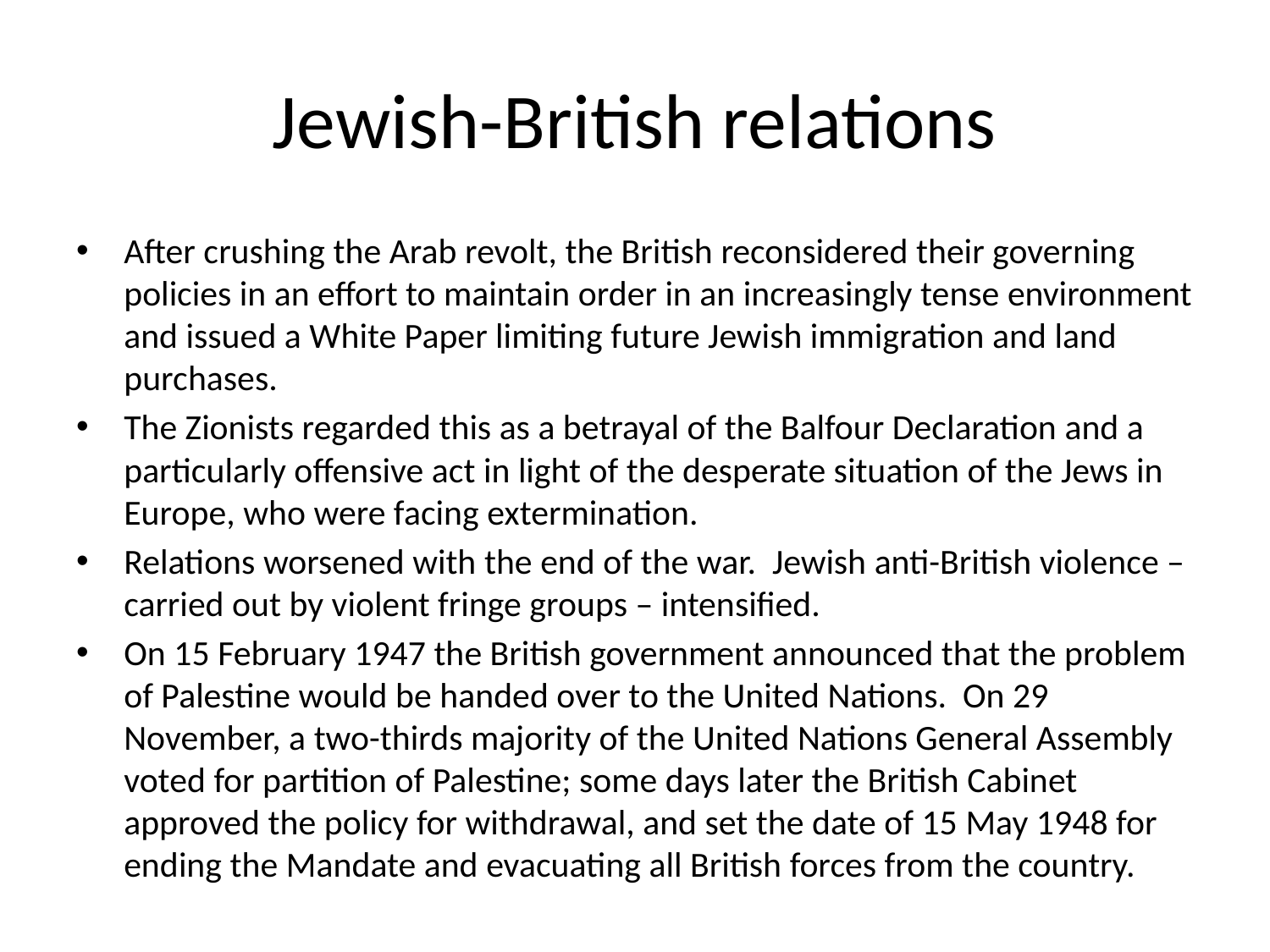

# Jewish-British relations
After crushing the Arab revolt, the British reconsidered their governing policies in an effort to maintain order in an increasingly tense environment and issued a White Paper limiting future Jewish immigration and land purchases.
The Zionists regarded this as a betrayal of the Balfour Declaration and a particularly offensive act in light of the desperate situation of the Jews in Europe, who were facing extermination.
Relations worsened with the end of the war.  Jewish anti-British violence – carried out by violent fringe groups – intensified.
On 15 February 1947 the British government announced that the problem of Palestine would be handed over to the United Nations.  On 29 November, a two-thirds majority of the United Nations General Assembly voted for partition of Palestine; some days later the British Cabinet approved the policy for withdrawal, and set the date of 15 May 1948 for ending the Mandate and evacuating all British forces from the country.